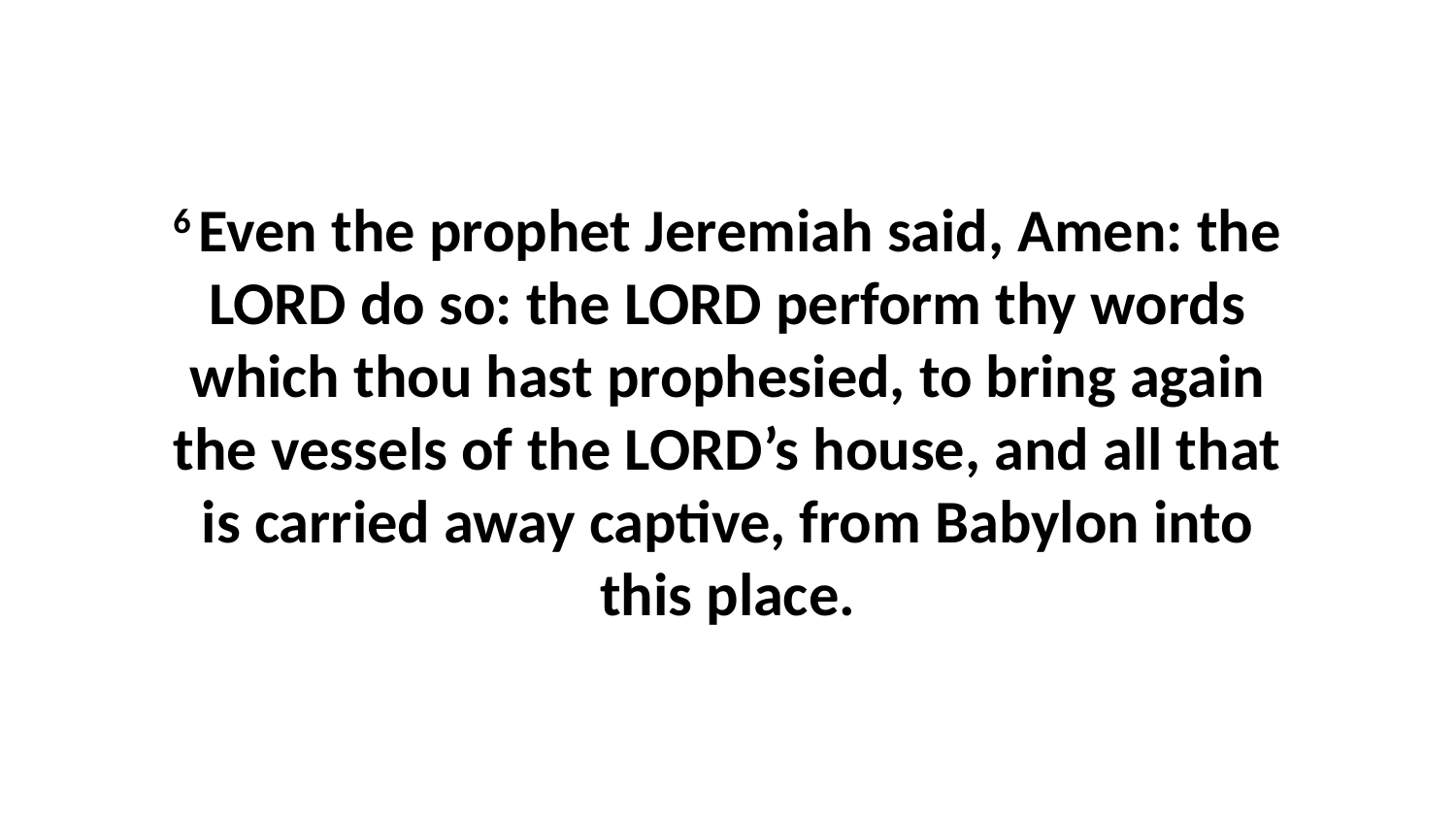

6 Even the prophet Jeremiah said, Amen: the LORD do so: the LORD perform thy words which thou hast prophesied, to bring again the vessels of the LORD’s house, and all that is carried away captive, from Babylon into this place.